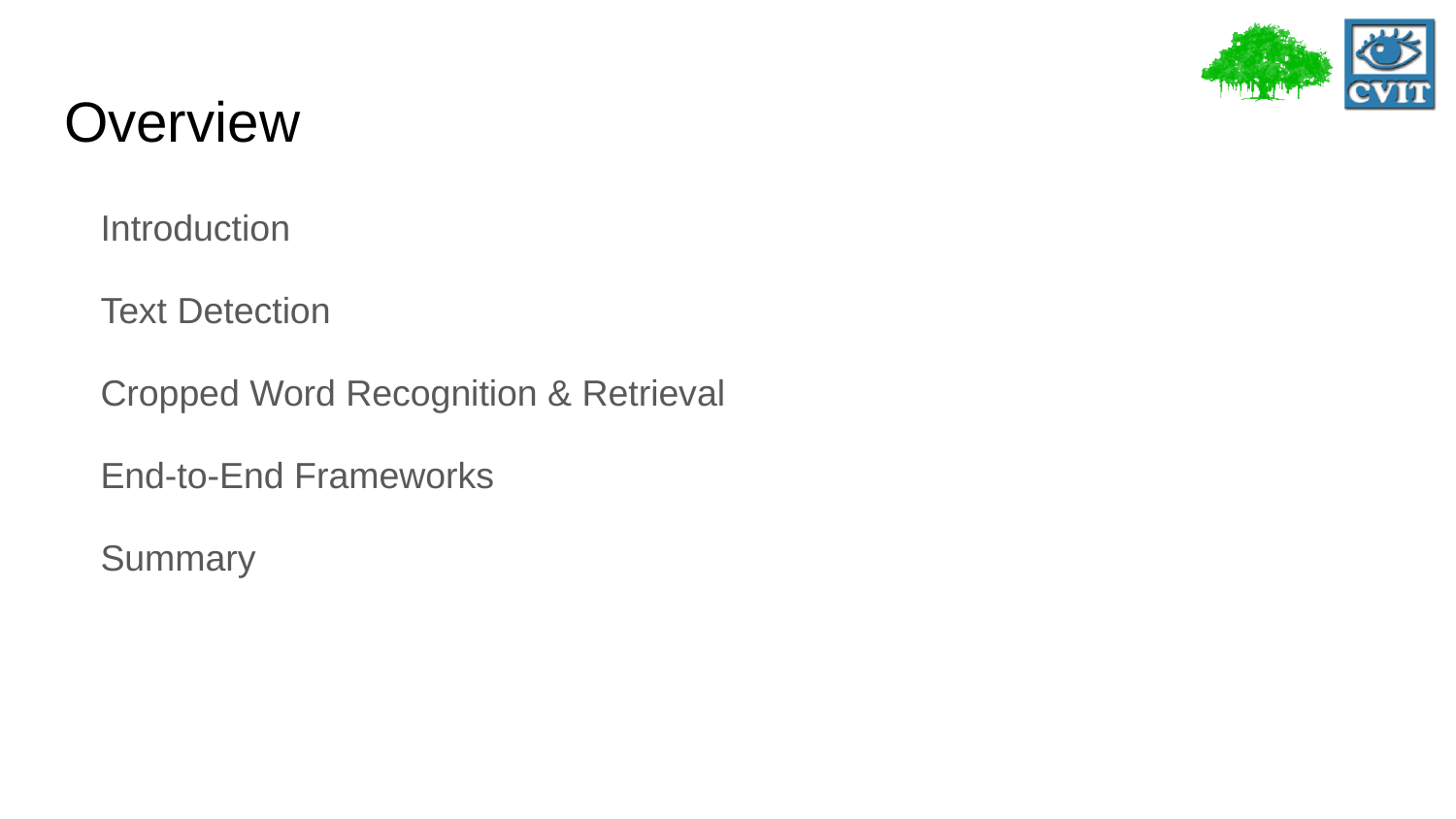

# Overview
Introduction
Text Detection
Cropped Word Recognition & Retrieval
End-to-End Frameworks
Summary